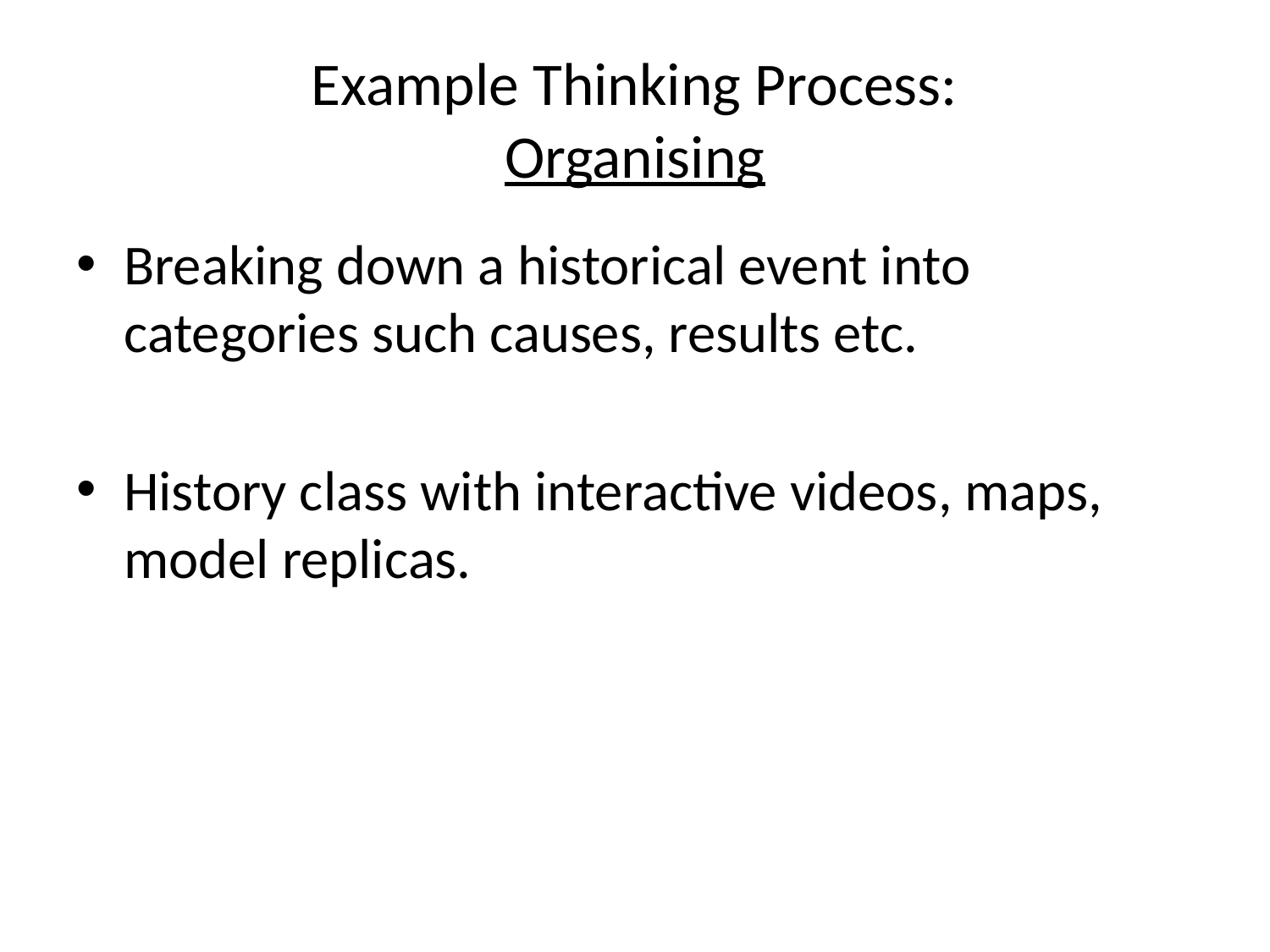

# Example Thinking Process: Organising
Breaking down a historical event into categories such causes, results etc.

History class with interactive videos, maps, model replicas.